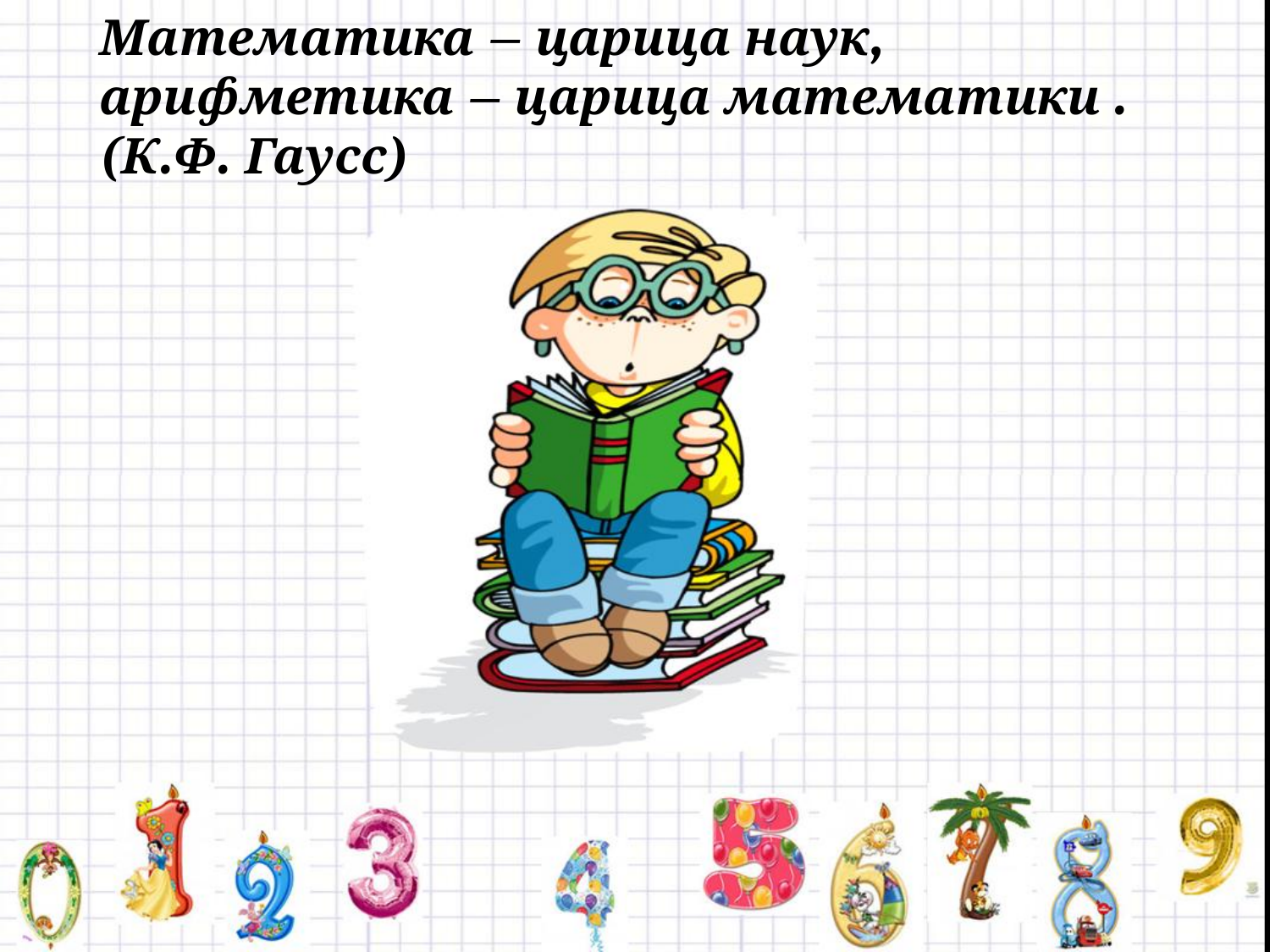

Математика – царица наук, арифметика – царица математики . (К.Ф. Гаусс)